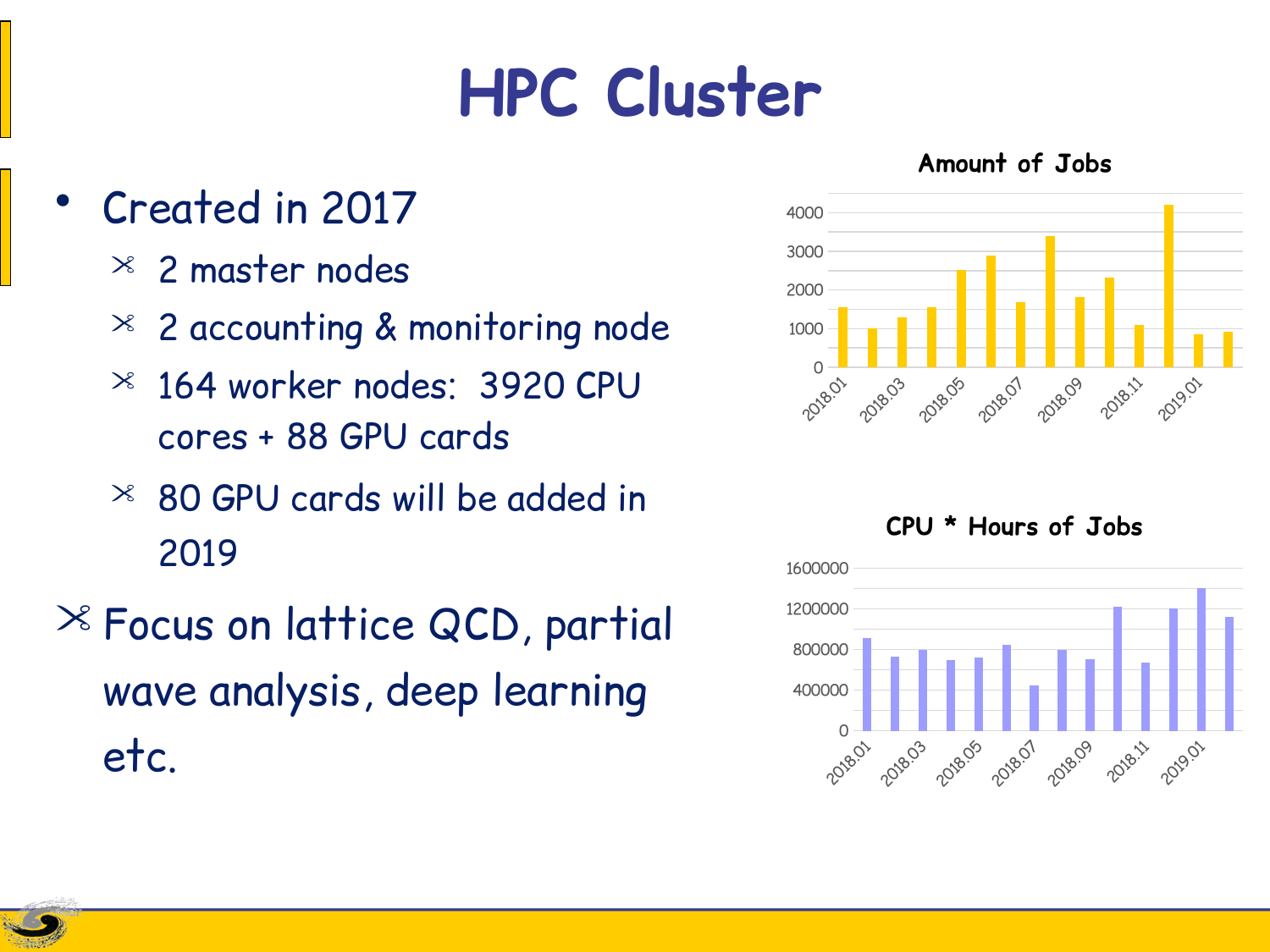

# HPC Cluster

### Chart: Amount of Jobs

| Category |  |
|---|---|
| 2018.01 | 1544.0 |
| 2018.02 | 999.0 |
| 2018.03 | 1285.0 |
| 2018.04 | 1547.0 |
| 2018.05 | 2530.0 |
| 2018.06 | 2900.0 |
| 2018.07 | 1686.0 |
| 2018.08 | 3399.0 |
| 2018.09 | 1812.0 |
| 2018.10 | 2324.0 |
| 2018.11 | 1100.0 |
| 2018.12 | 4205.0 |
| 2019.01 | 854.0 |
| 2019.02 | 923.0 |
Created in 2017
2 master nodes
2 accounting & monitoring node
164 worker nodes:  3920 CPU cores + 88 GPU cards
80 GPU cards will be added in 2019
Focus on lattice QCD, partial wave analysis, deep learning etc.

### Chart: CPU * Hours of Jobs

| Category |  |
|---|---|
| 2018.01 | 908529.0 |
| 2018.02 | 731098.0 |
| 2018.03 | 797401.0 |
| 2018.04 | 695181.0 |
| 2018.05 | 723066.0 |
| 2018.06 | 843971.0 |
| 2018.07 | 446312.0 |
| 2018.08 | 796801.0 |
| 2018.09 | 705832.0 |
| 2018.10 | 1219860.0 |
| 2018.11 | 671862.0 |
| 2018.12 | 1200602.0 |
| 2019.01 | 1406082.0 |
| 2019.02 | 1124489.0 |